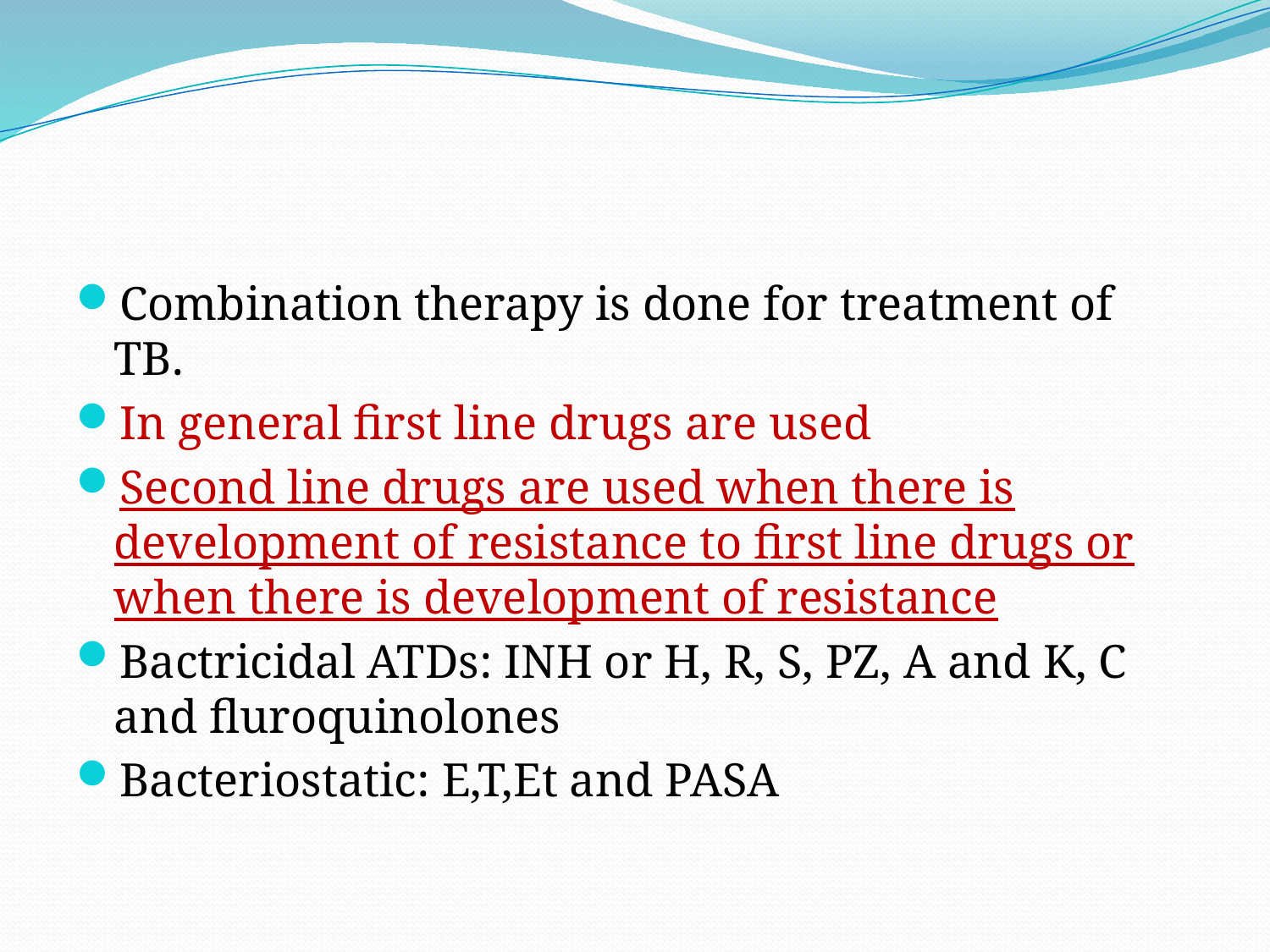

#
Combination therapy is done for treatment of TB.
In general first line drugs are used
Second line drugs are used when there is development of resistance to first line drugs or when there is development of resistance
Bactricidal ATDs: INH or H, R, S, PZ, A and K, C and fluroquinolones
Bacteriostatic: E,T,Et and PASA